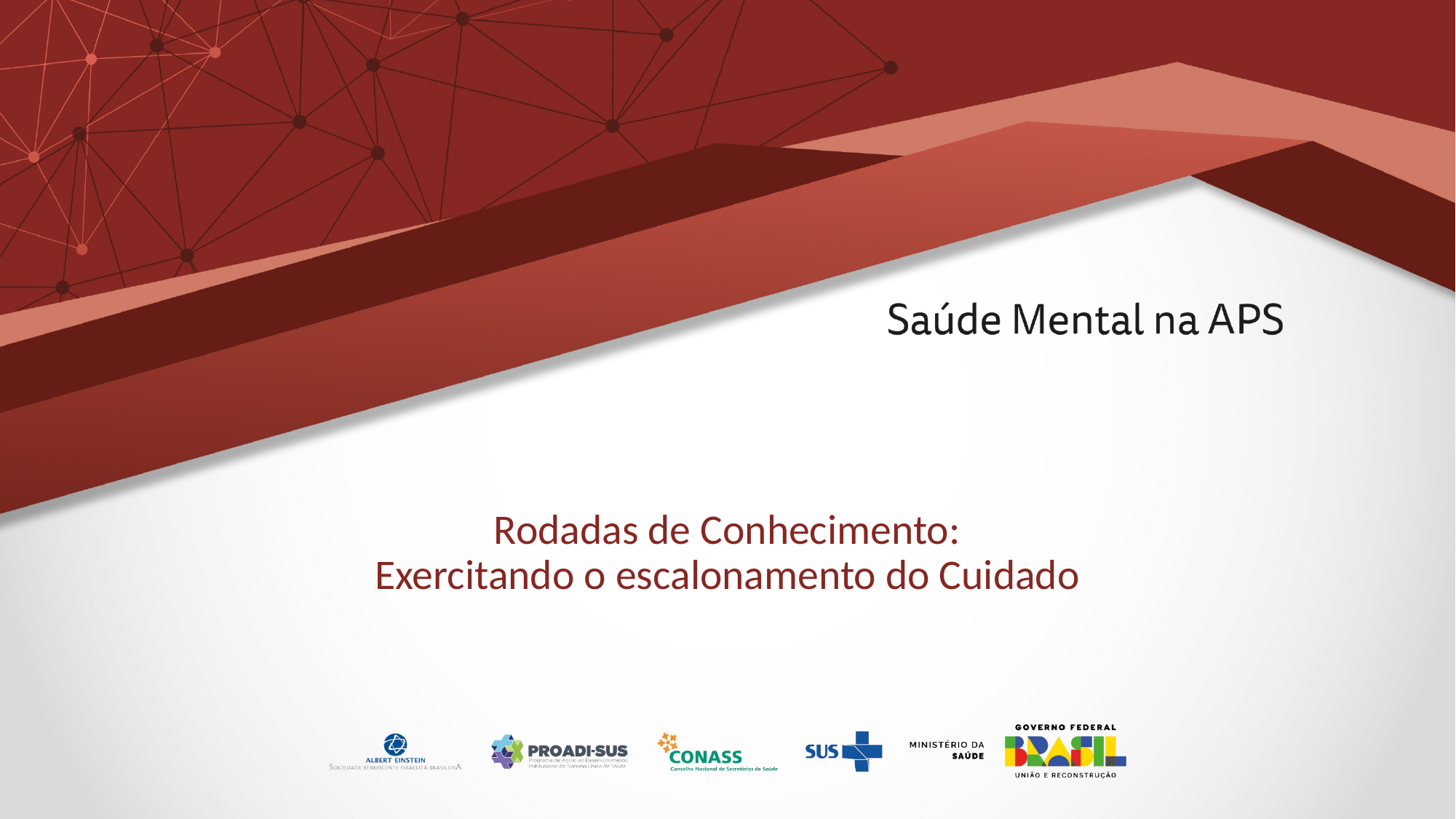

# Rodadas de Conhecimento: Exercitando o escalonamento do Cuidado